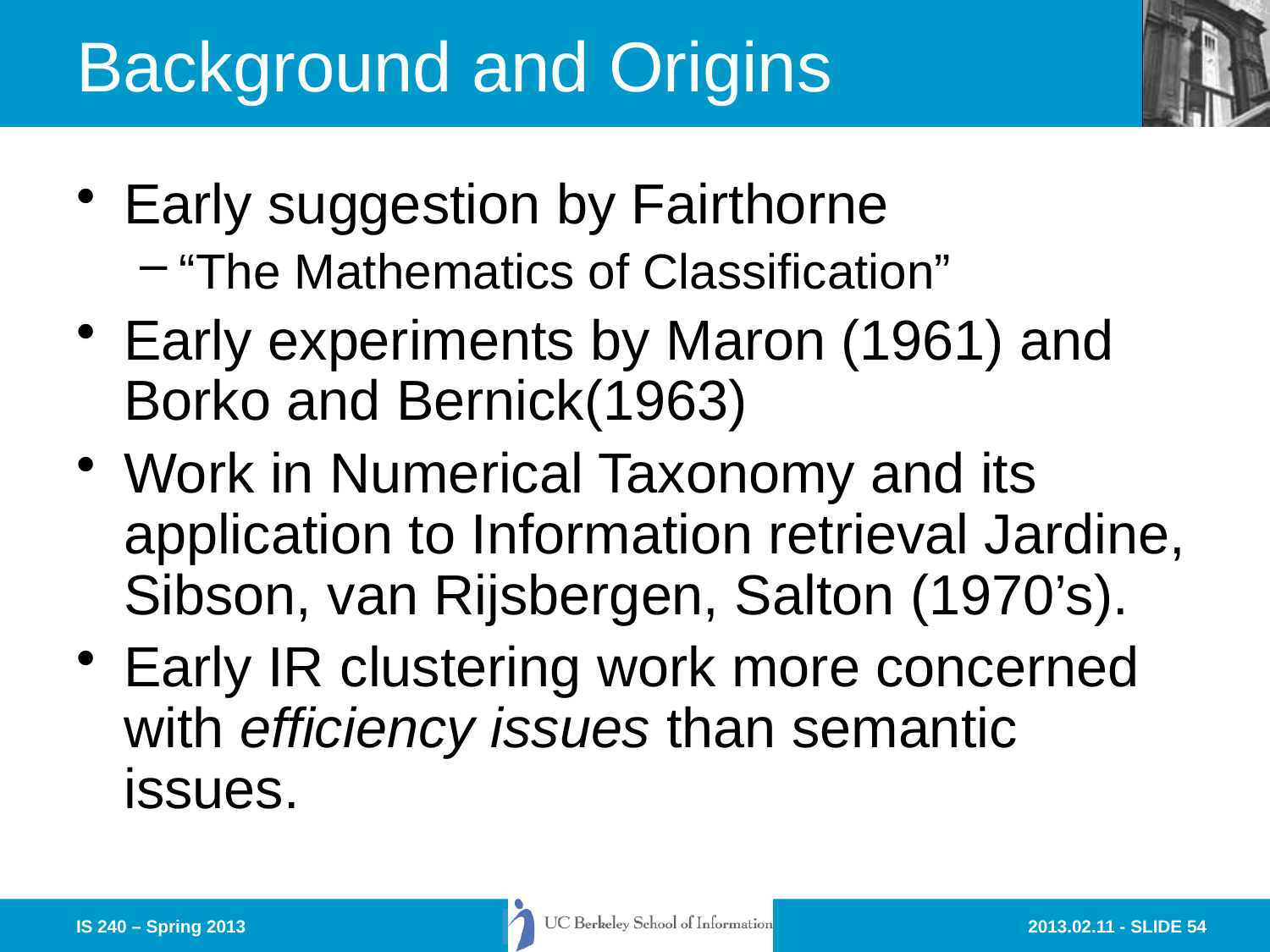

# Background and Origins
Early suggestion by Fairthorne
“The Mathematics of Classification”
Early experiments by Maron (1961) and Borko and Bernick(1963)
Work in Numerical Taxonomy and its application to Information retrieval Jardine, Sibson, van Rijsbergen, Salton (1970’s).
Early IR clustering work more concerned with efficiency issues than semantic issues.
IS 240 – Spring 2013